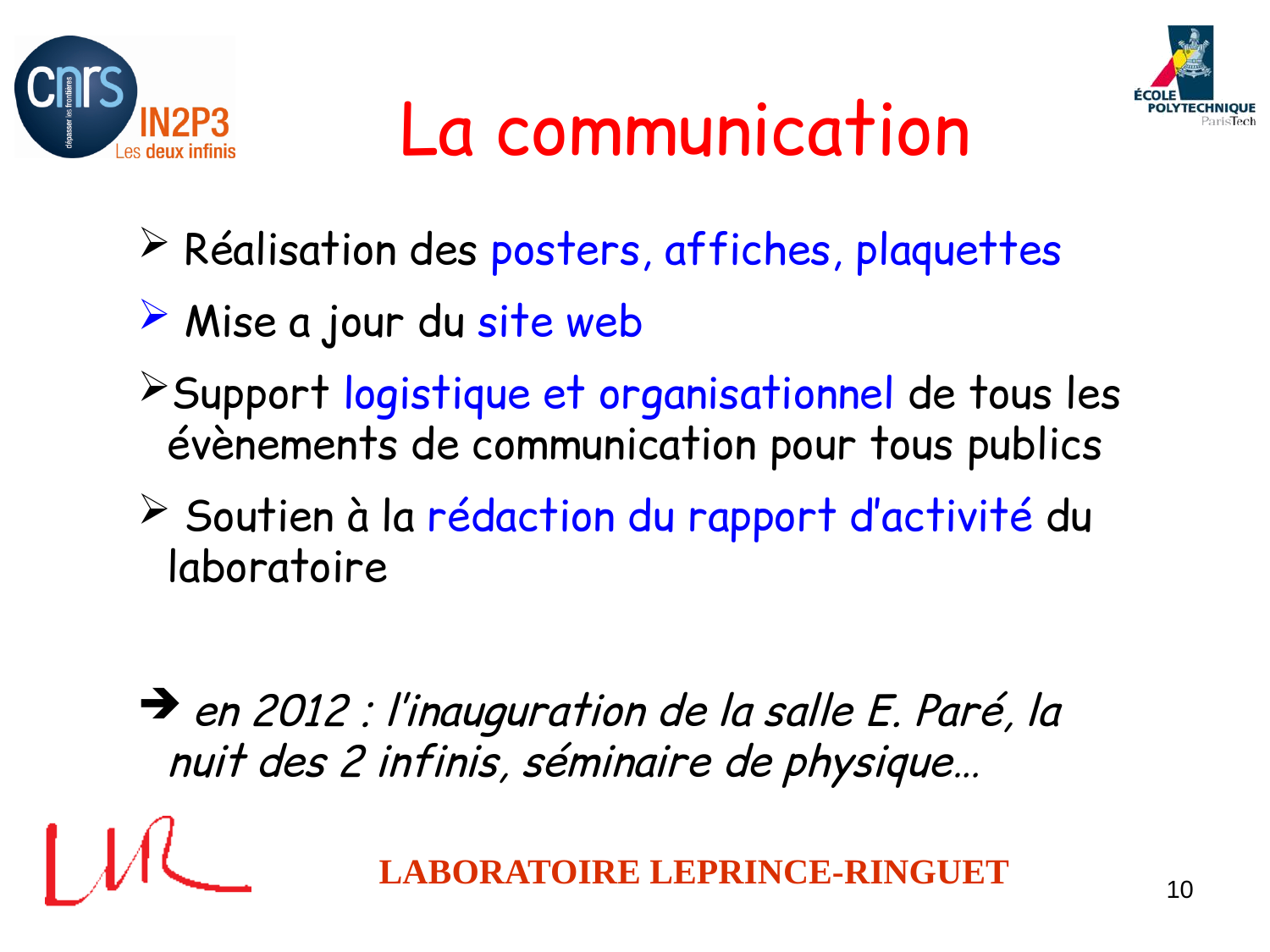

# La communication
 Réalisation des posters, affiches, plaquettes
 Mise a jour du site web
Support logistique et organisationnel de tous les évènements de communication pour tous publics
 Soutien à la rédaction du rapport d’activité du laboratoire

 en 2012 : l’inauguration de la salle E. Paré, la nuit des 2 infinis, séminaire de physique…

10